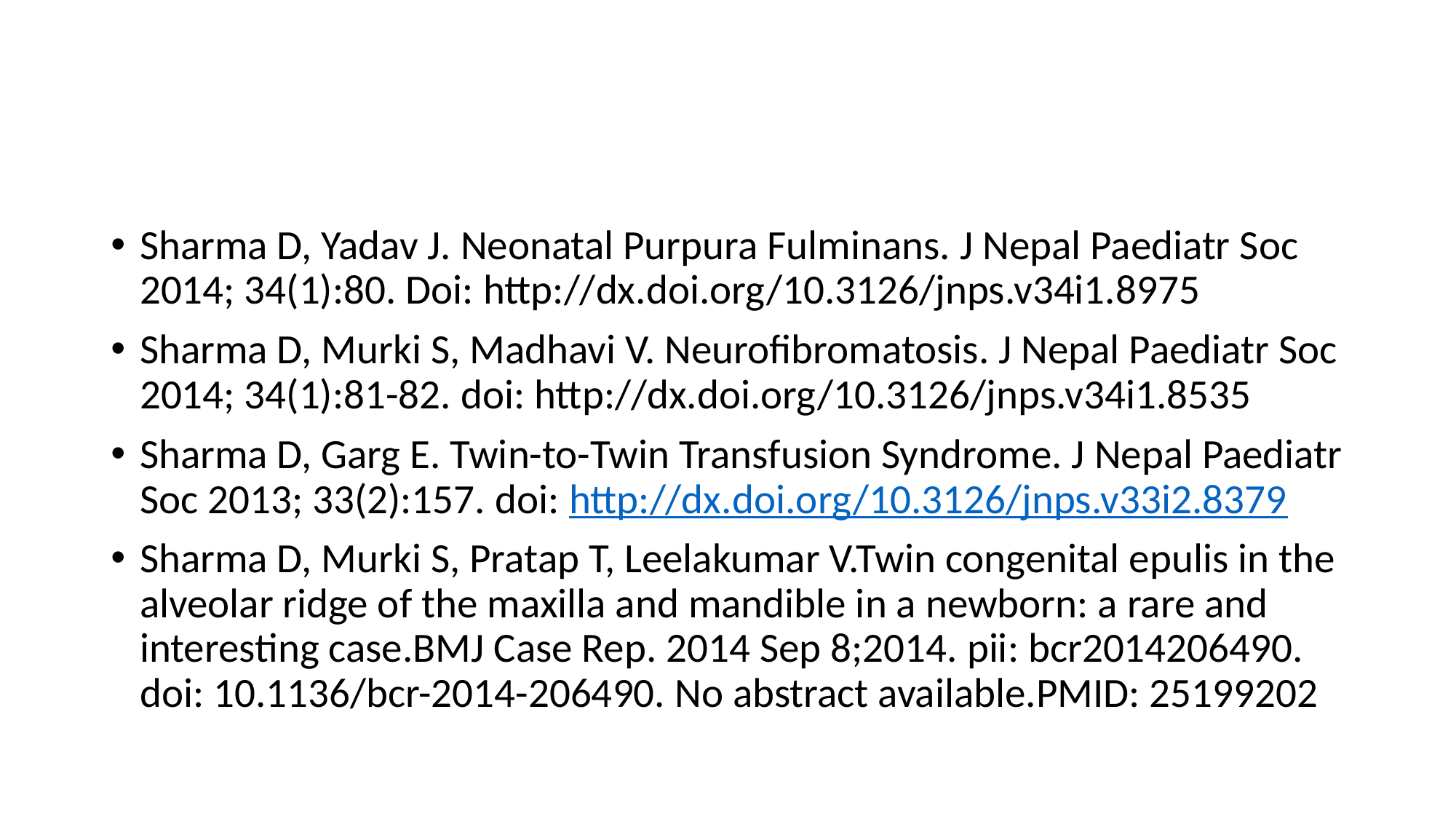

#
Sharma D, Yadav J. Neonatal Purpura Fulminans. J Nepal Paediatr Soc 2014; 34(1):80. Doi: http://dx.doi.org/10.3126/jnps.v34i1.8975
Sharma D, Murki S, Madhavi V. Neurofibromatosis. J Nepal Paediatr Soc 2014; 34(1):81-82. doi: http://dx.doi.org/10.3126/jnps.v34i1.8535
Sharma D, Garg E. Twin-to-Twin Transfusion Syndrome. J Nepal Paediatr Soc 2013; 33(2):157. doi: http://dx.doi.org/10.3126/jnps.v33i2.8379
Sharma D, Murki S, Pratap T, Leelakumar V.Twin congenital epulis in the alveolar ridge of the maxilla and mandible in a newborn: a rare and interesting case.BMJ Case Rep. 2014 Sep 8;2014. pii: bcr2014206490. doi: 10.1136/bcr-2014-206490. No abstract available.PMID: 25199202